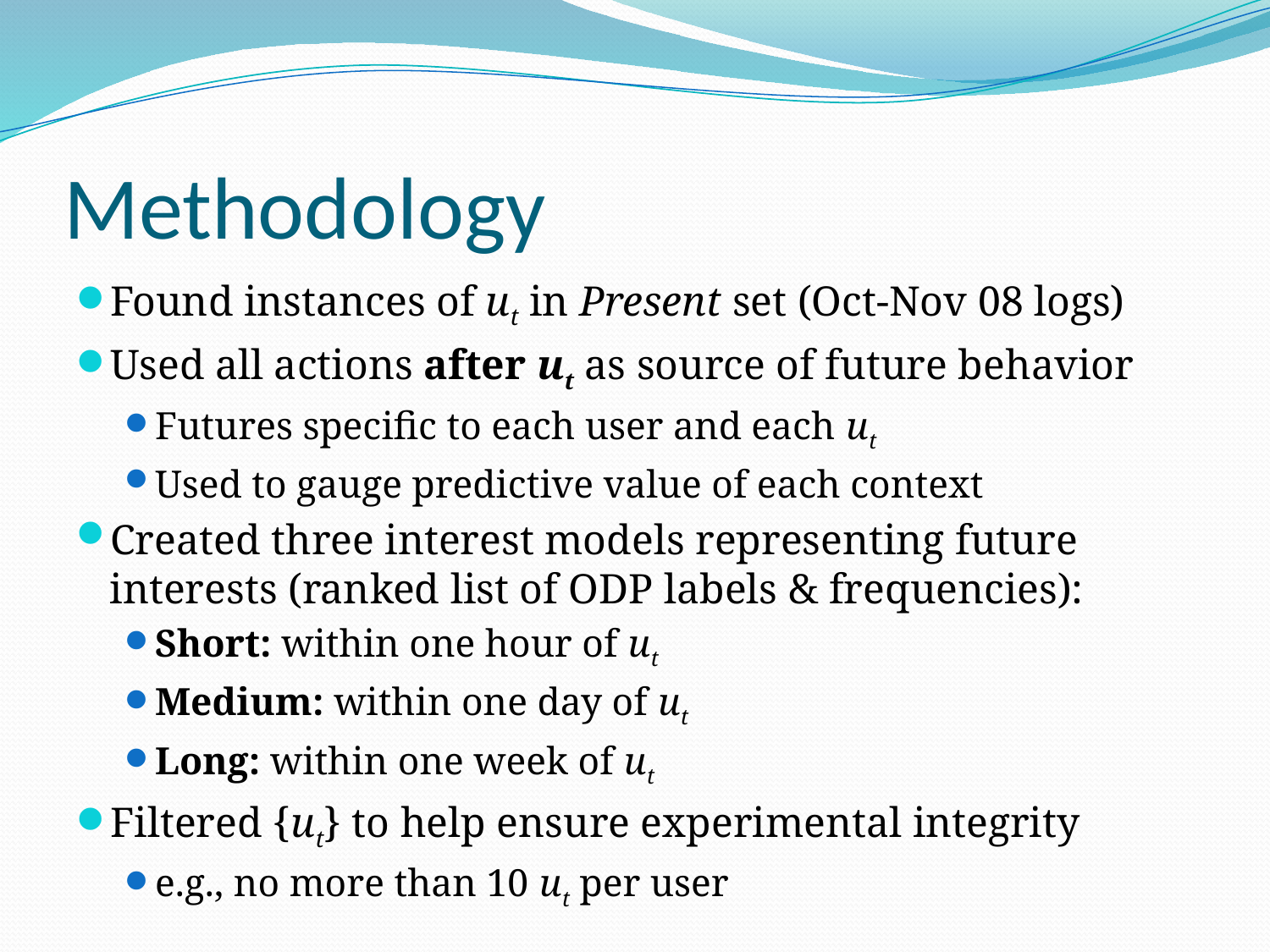

# Methodology
Found instances of ut in Present set (Oct-Nov 08 logs)
Used all actions after ut as source of future behavior
Futures specific to each user and each ut
Used to gauge predictive value of each context
Created three interest models representing future interests (ranked list of ODP labels & frequencies):
Short: within one hour of ut
Medium: within one day of ut
Long: within one week of ut
Filtered {ut} to help ensure experimental integrity
e.g., no more than 10 ut per user